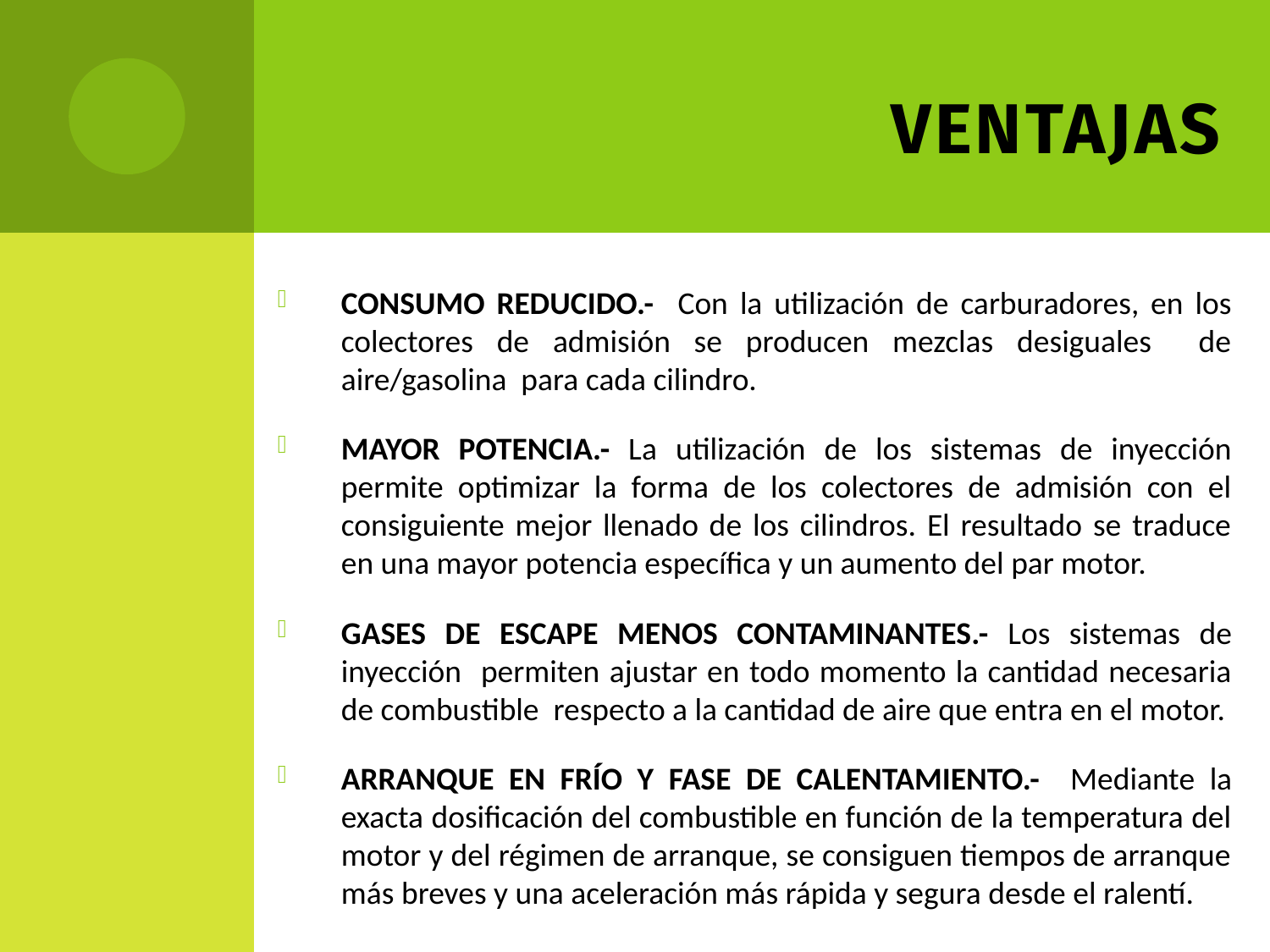

# VENTAJAS
CONSUMO REDUCIDO.-  Con la utilización de carburadores, en los colectores de admisión se producen mezclas desiguales  de aire/gasolina  para cada cilindro.
Mayor potencia.- La utilización de los sistemas de inyección permite optimizar la forma de los colectores de admisión con el consiguiente mejor llenado de los cilindros. El resultado se traduce en una mayor potencia específica y un aumento del par motor.
Gases de escape menos contaminantes.- Los sistemas de inyección  permiten ajustar en todo momento la cantidad necesaria de combustible  respecto a la cantidad de aire que entra en el motor.
Arranque en frío y fase de calentamiento.-  Mediante la exacta dosificación del combustible en función de la temperatura del motor y del régimen de arranque, se consiguen tiempos de arranque más breves y una aceleración más rápida y segura desde el ralentí.